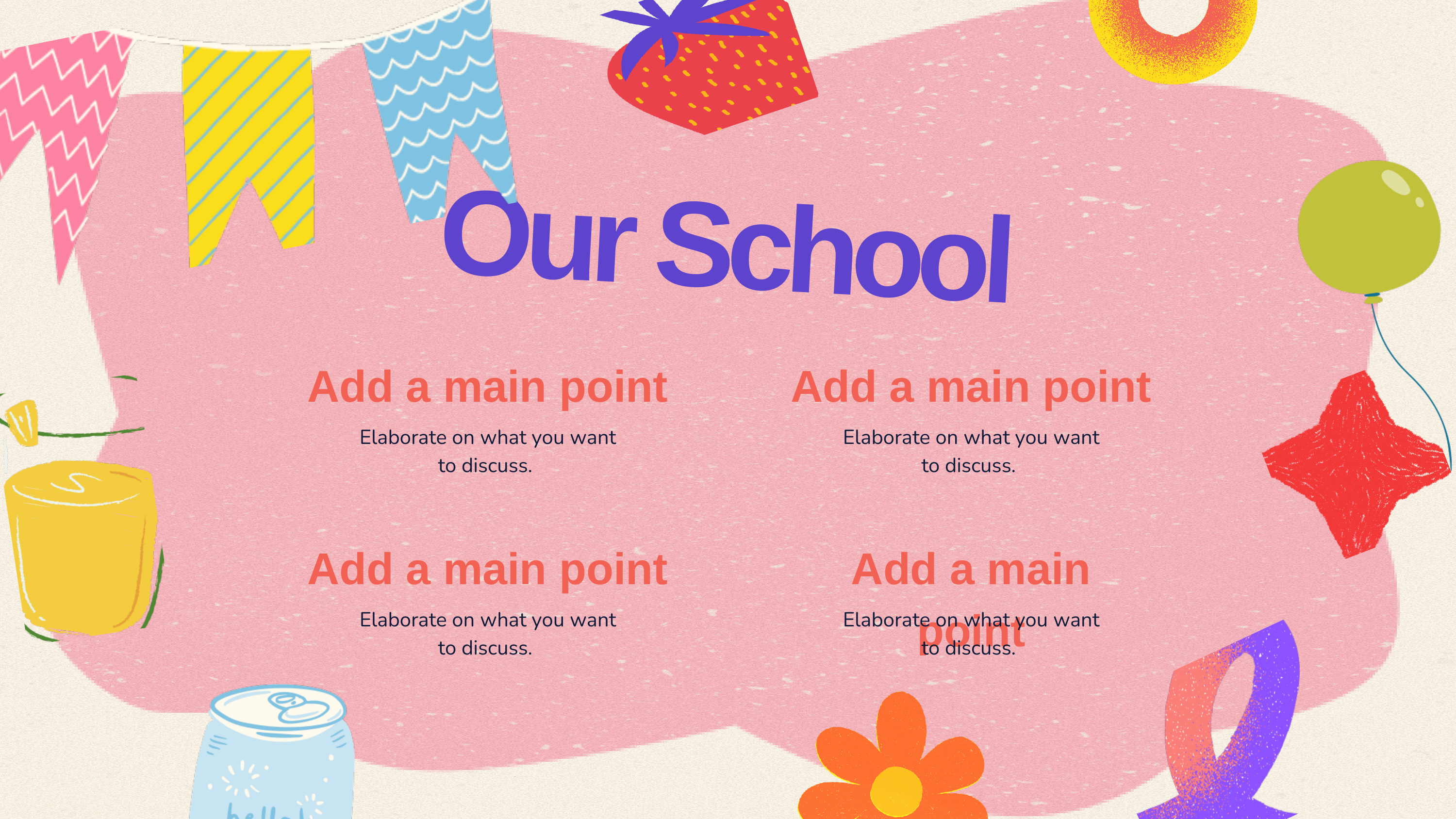

Our School
Add a main point
Add a main point
Elaborate on what you want
to discuss.
Elaborate on what you want
to discuss.
Add a main point
Add a main point
Elaborate on what you want
to discuss.
Elaborate on what you want
to discuss.